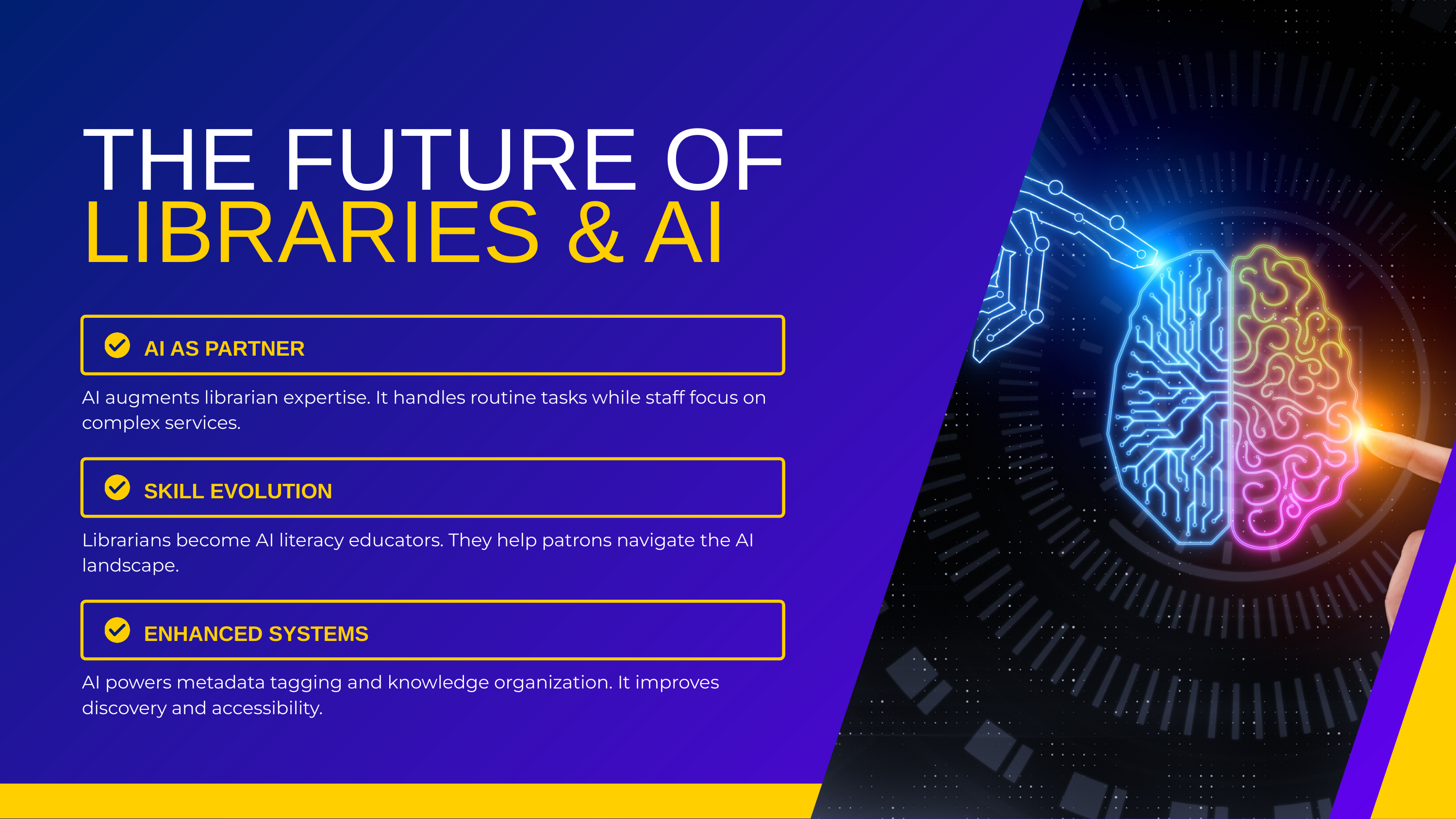

THE FUTURE OF
LIBRARIES & AI

AI AS PARTNER

AI augments librarian expertise. It handles routine tasks while staff focus on complex services.

SKILL EVOLUTION

Librarians become AI literacy educators. They help patrons navigate the AI landscape.

ENHANCED SYSTEMS

AI powers metadata tagging and knowledge organization. It improves discovery and accessibility.